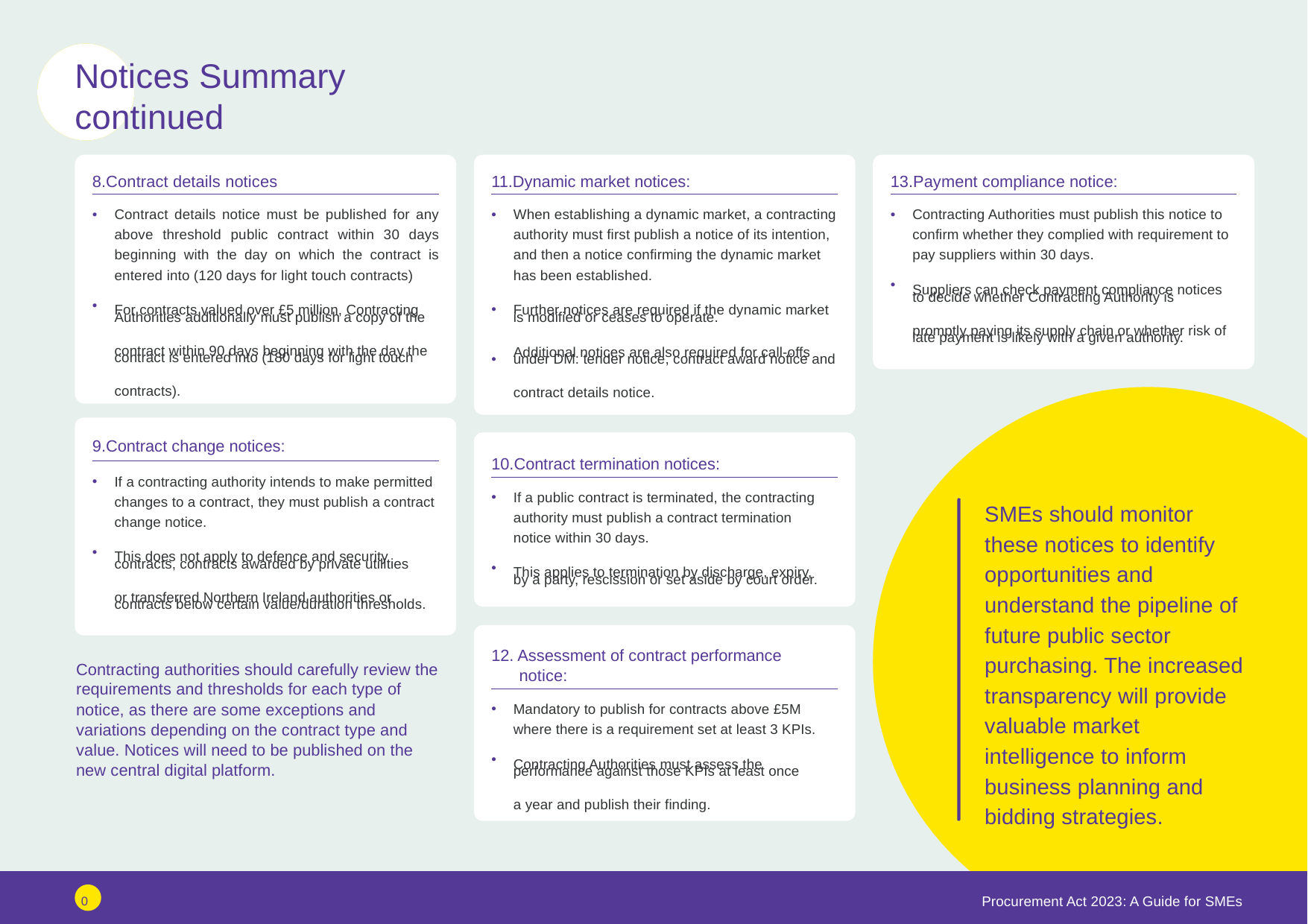

Notices Summary continued

8.Contract details notices
11.Dynamic market notices:
13.Payment compliance notice:
•
Contract details notice must be published for any above threshold public contract within 30 days beginning with the day on which the contract is entered into (120 days for light touch contracts)
For contracts valued over £5 million, Contracting
Authorities additionally must publish a copy of the
contract within 90 days beginning with the day the
contract is entered into (180 days for light touch
contracts).
•
When establishing a dynamic market, a contracting authority must first publish a notice of its intention, and then a notice confirming the dynamic market has been established.
Further notices are required if the dynamic market
is modified or ceases to operate.
Additional notices are also required for call-offs
under DM: tender notice, contract award notice and
contract details notice.
•
Contracting Authorities must publish this notice to confirm whether they complied with requirement to pay suppliers within 30 days.
Suppliers can check payment compliance notices
to decide whether Contracting Authority is
promptly paying its supply chain or whether risk of
late payment is likely with a given authority.
•
•
•
•

9.Contract change notices:
10.Contract termination notices:
•
If a contracting authority intends to make permitted changes to a contract, they must publish a contract change notice.
This does not apply to defence and security
contracts, contracts awarded by private utilities
or transferred Northern Ireland authorities or
contracts below certain value/duration thresholds.
•
If a public contract is terminated, the contracting authority must publish a contract termination notice within 30 days.
This applies to termination by discharge, expiry,
by a party, rescission or set aside by court order.
SMEs should monitor these notices to identify opportunities and understand the pipeline of future public sector purchasing. The increased transparency will provide valuable market intelligence to inform business planning and bidding strategies.
•
•

12. Assessment of contract performance
Contracting authorities should carefully review the requirements and thresholds for each type of notice, as there are some exceptions and variations depending on the contract type and value. Notices will need to be published on the new central digital platform.
notice:
•
Mandatory to publish for contracts above £5M where there is a requirement set at least 3 KPIs.
Contracting Authorities must assess the
performance against those KPIs at least once
a year and publish their finding.
•
Procurement Act 2023: A Guide for SMEs
07